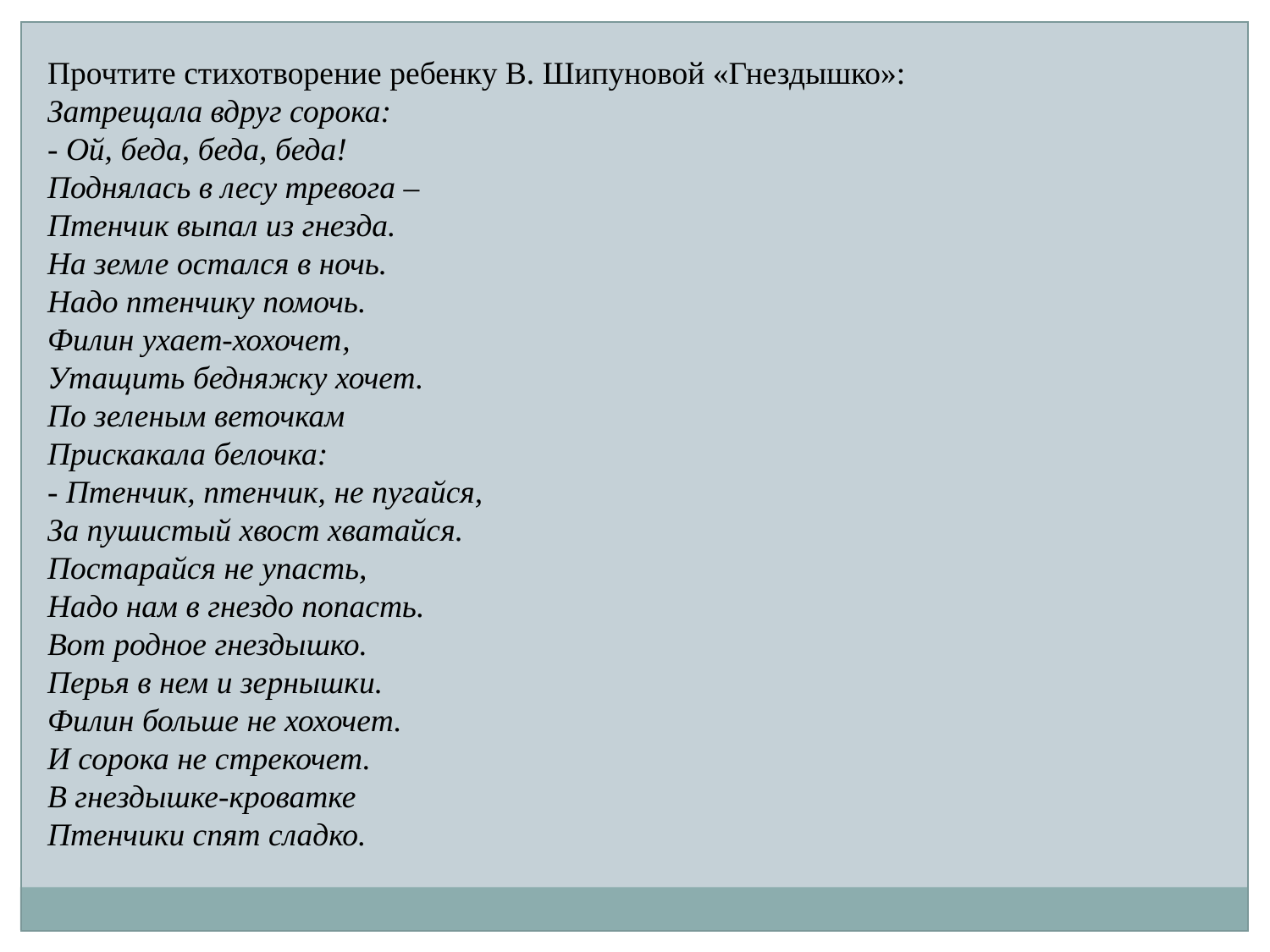

Прочтите стихотворение ребенку В. Шипуновой «Гнездышко»:
Затрещала вдруг сорока:
- Ой, беда, беда, беда!
Поднялась в лесу тревога –
Птенчик выпал из гнезда.
На земле остался в ночь.
Надо птенчику помочь.
Филин ухает-хохочет,
Утащить бедняжку хочет.
По зеленым веточкам
Прискакала белочка:
- Птенчик, птенчик, не пугайся,
За пушистый хвост хватайся.
Постарайся не упасть,
Надо нам в гнездо попасть.
Вот родное гнездышко.
Перья в нем и зернышки.
Филин больше не хохочет.
И сорока не стрекочет.
В гнездышке-кроватке
Птенчики спят сладко.